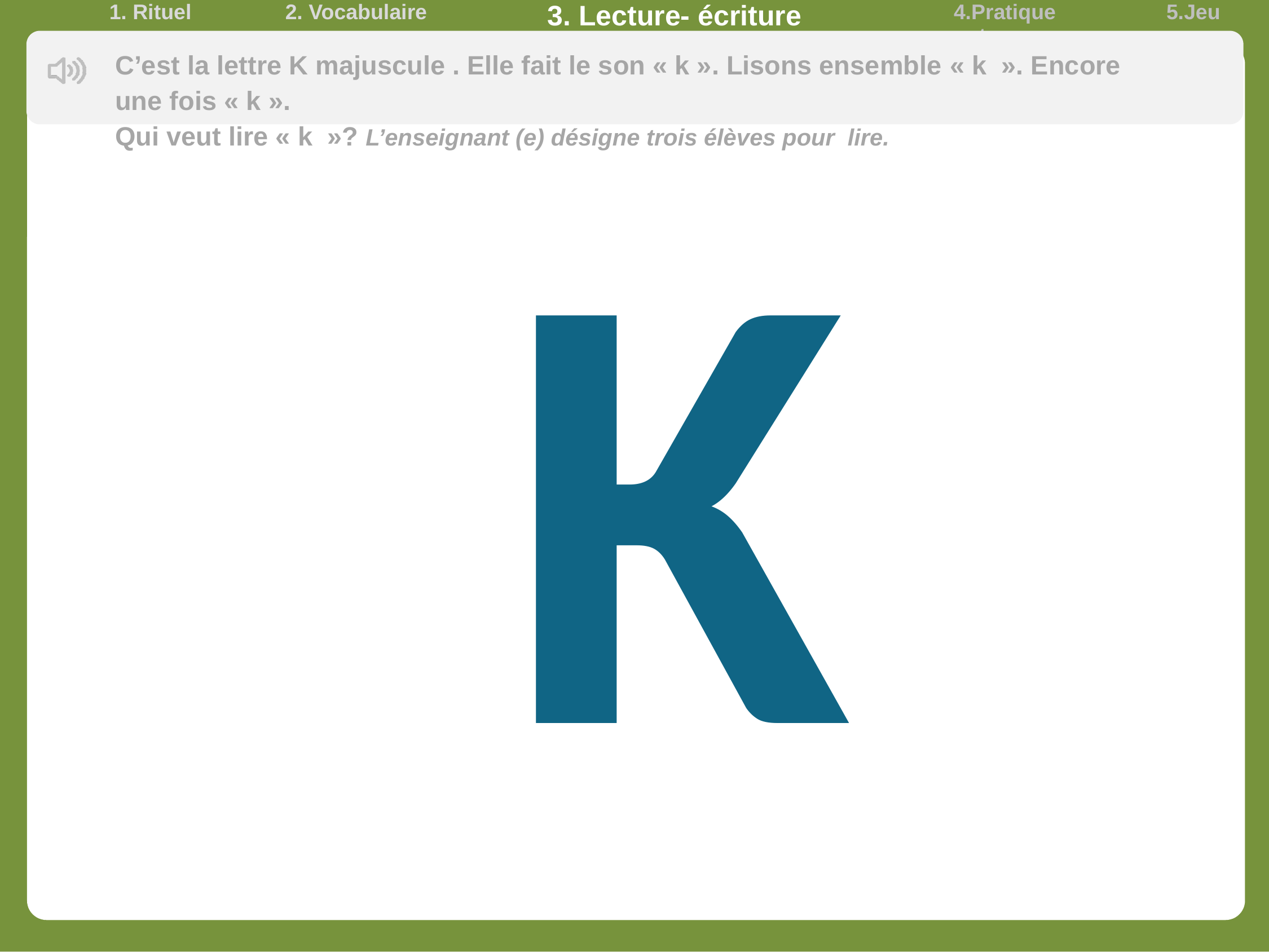

| 1. Rituel | 2. Vocabulaire | 3. Lecture- écriture | 4.Pratique autonome | 5.Jeu |
| --- | --- | --- | --- | --- |

C’est la lettre K majuscule . Elle fait le son « k ». Lisons ensemble « k  ». Encore une fois « k ».
Qui veut lire « k  »? L’enseignant (e) désigne trois élèves pour  lire.

K